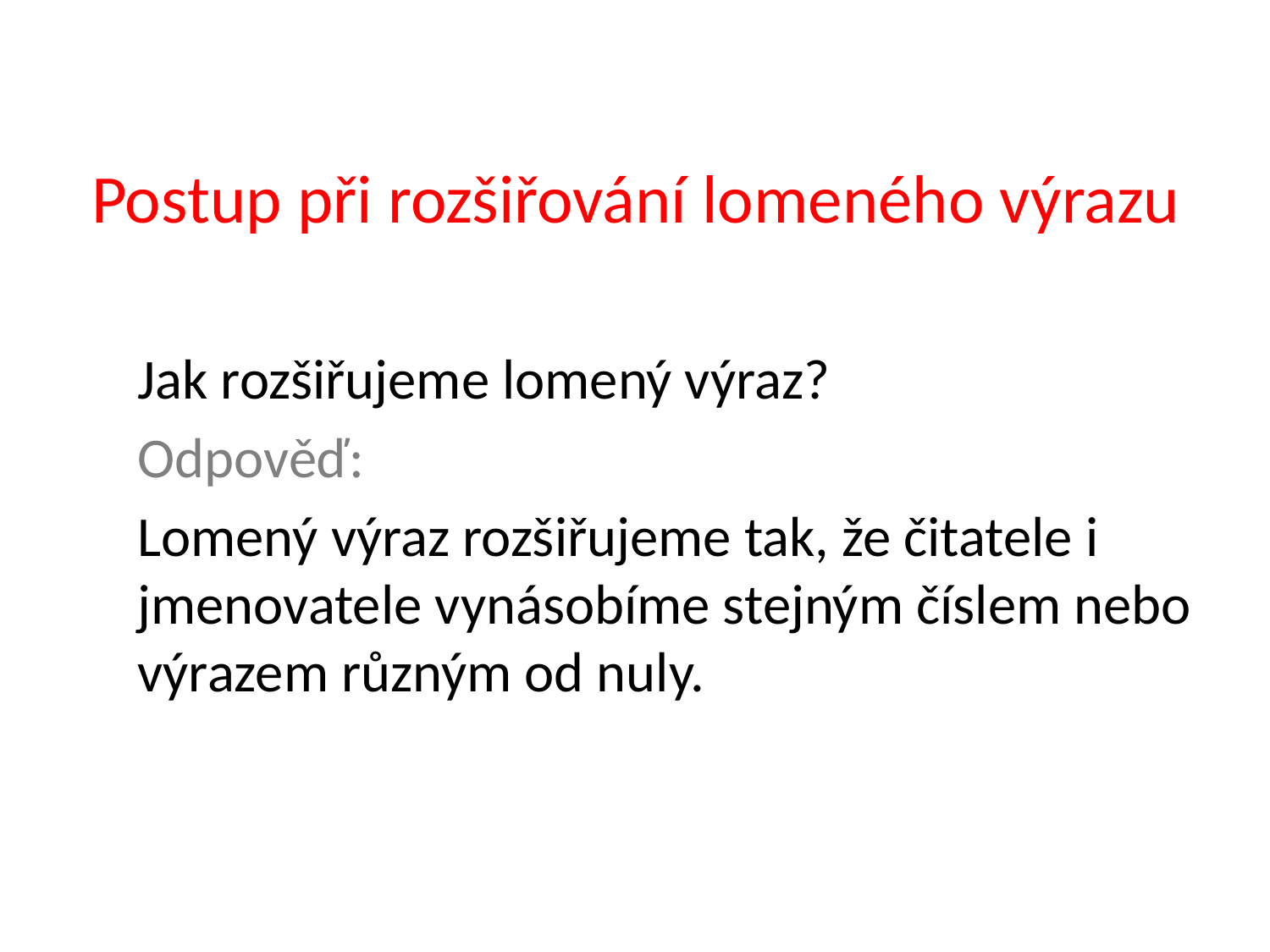

# Postup při rozšiřování lomeného výrazu
Jak rozšiřujeme lomený výraz?
Odpověď:
Lomený výraz rozšiřujeme tak, že čitatele i jmenovatele vynásobíme stejným číslem nebo výrazem různým od nuly.